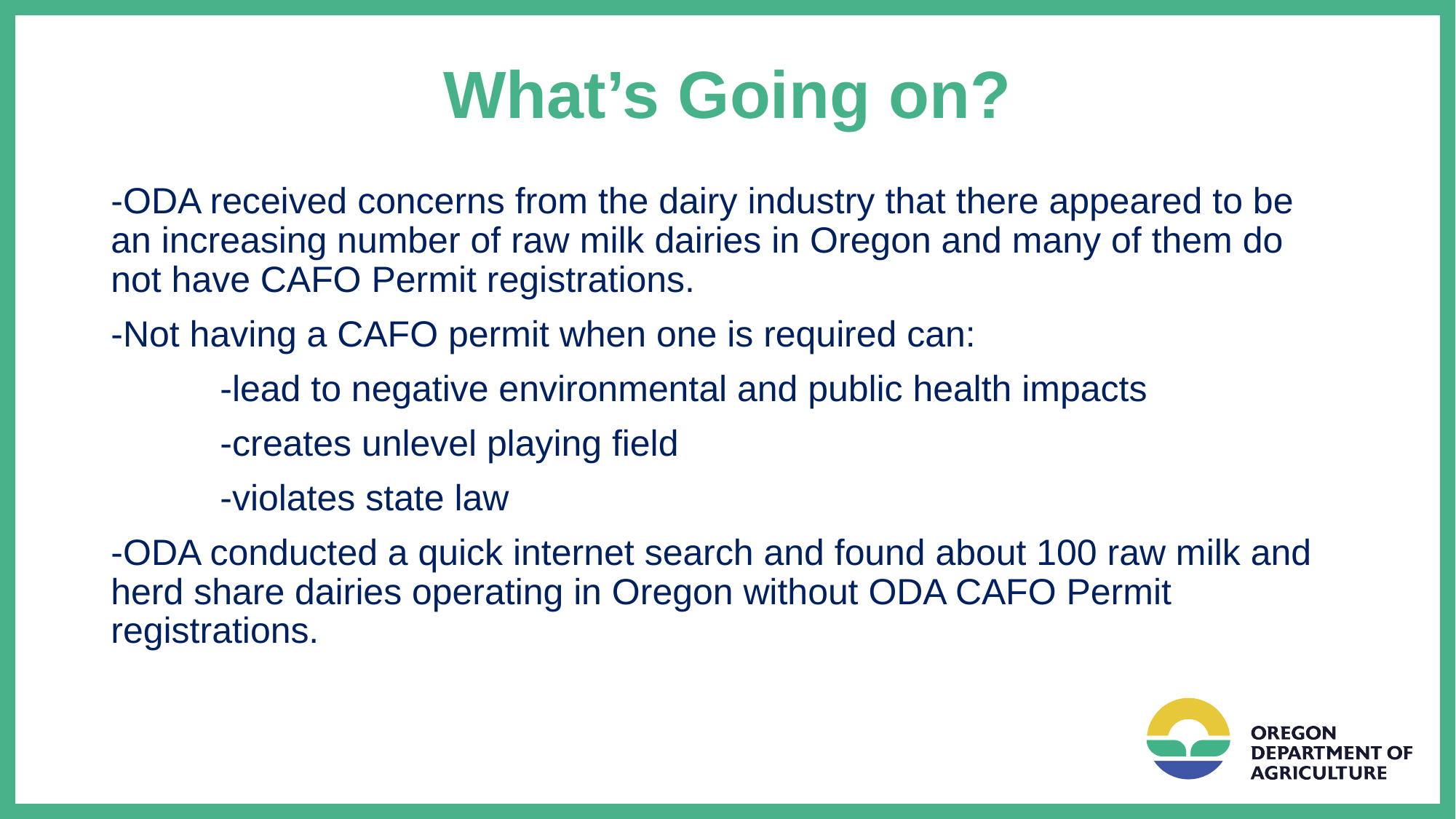

# What’s Going on?

-ODA received concerns from the dairy industry that there appeared to be an increasing number of raw milk dairies in Oregon and many of them do not have CAFO Permit registrations.
-Not having a CAFO permit when one is required can:
	-lead to negative environmental and public health impacts
	-creates unlevel playing field
	-violates state law
-ODA conducted a quick internet search and found about 100 raw milk and herd share dairies operating in Oregon without ODA CAFO Permit registrations.